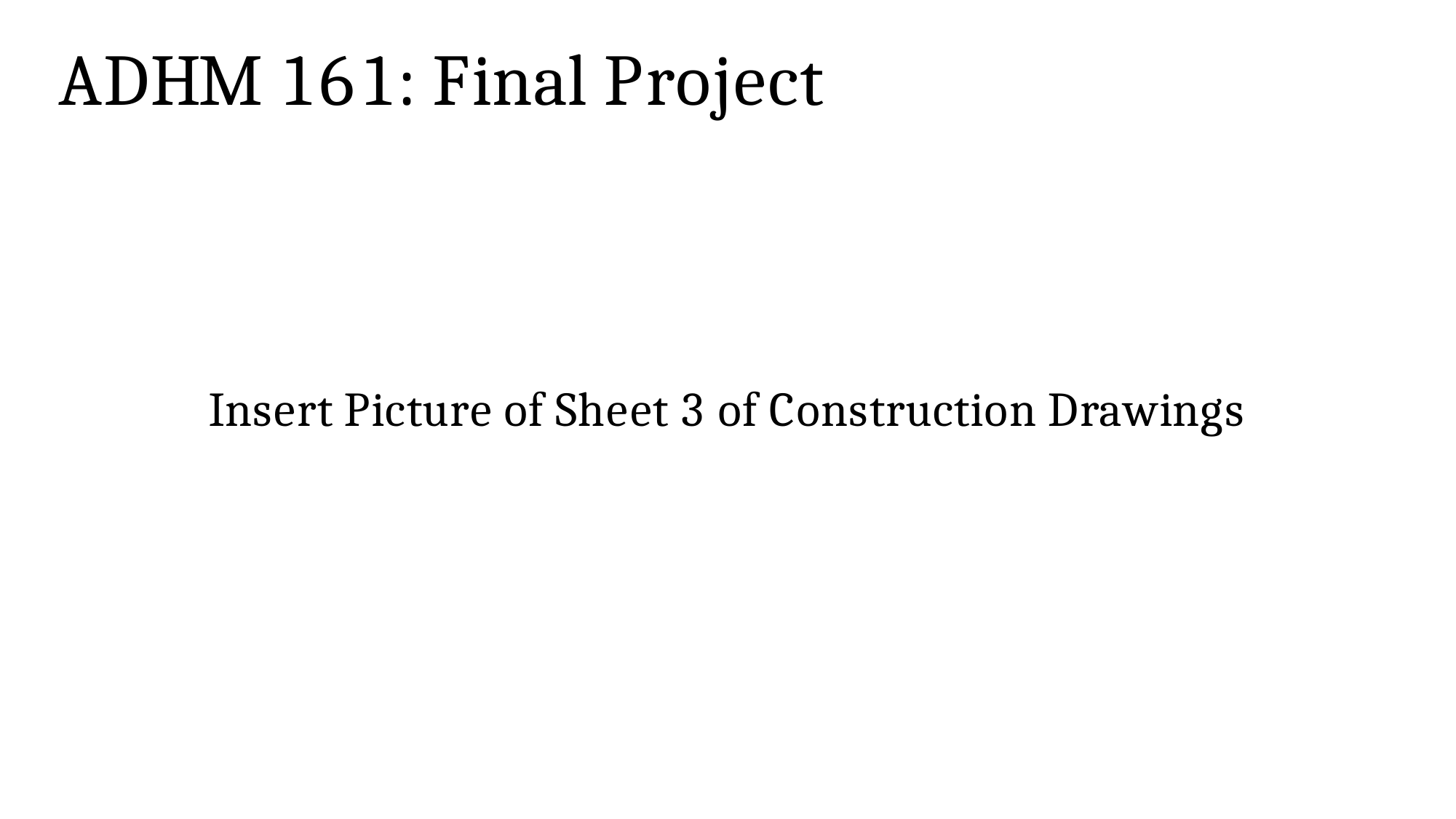

ADHM 161: Final Project
Insert Picture of Sheet 3 of Construction Drawings